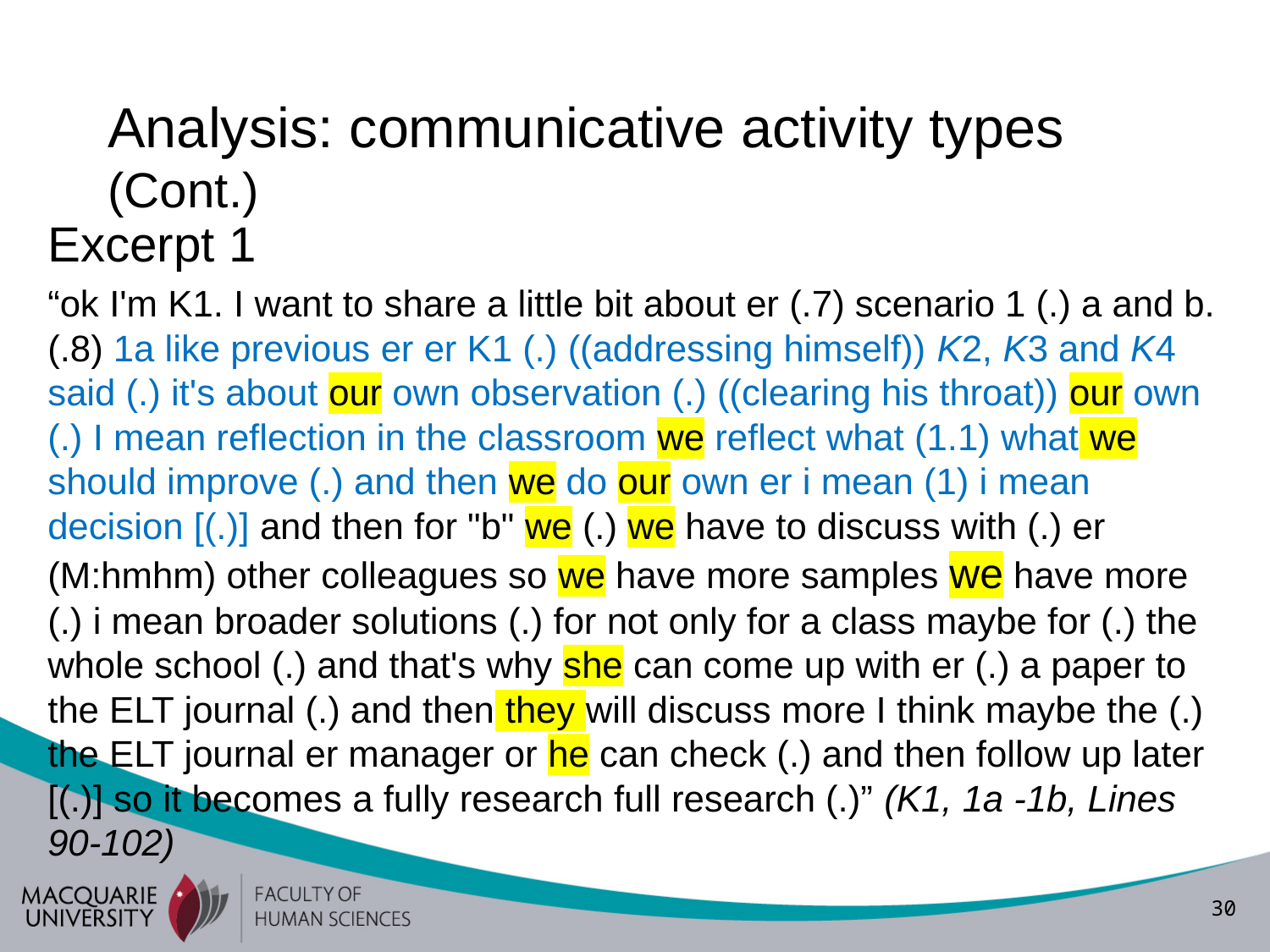

# Analysis: communicative activity types (Cont.)
Excerpt 1
“ok I'm K1. I want to share a little bit about er (.7) scenario 1 (.) a and b. (.8) 1a like previous er er K1 (.) ((addressing himself)) K2, K3 and K4 said (.) it's about our own observation (.) ((clearing his throat)) our own (.) I mean reflection in the classroom we reflect what (1.1) what we should improve (.) and then we do our own er i mean (1) i mean decision [(.)] and then for "b" we (.) we have to discuss with (.) er (M:hmhm) other colleagues so we have more samples we have more (.) i mean broader solutions (.) for not only for a class maybe for (.) the whole school (.) and that's why she can come up with er (.) a paper to the ELT journal (.) and then they will discuss more I think maybe the (.) the ELT journal er manager or he can check (.) and then follow up later [(.)] so it becomes a fully research full research (.)” (K1, 1a -1b, Lines 90-102)